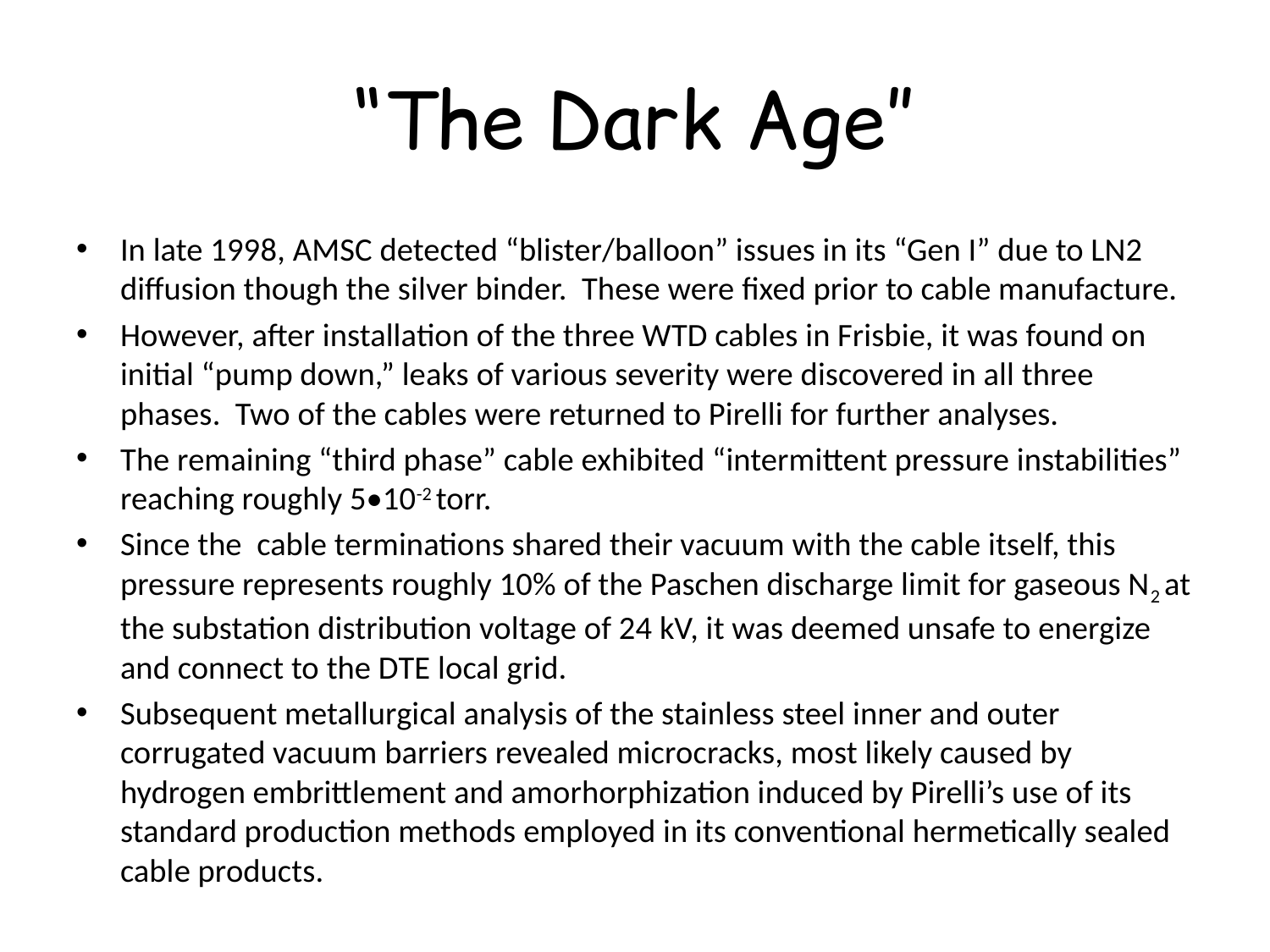

# “The Dark Age”
In late 1998, AMSC detected “blister/balloon” issues in its “Gen I” due to LN2 diffusion though the silver binder.  These were fixed prior to cable manufacture.
However, after installation of the three WTD cables in Frisbie, it was found on initial “pump down,” leaks of various severity were discovered in all three phases.  Two of the cables were returned to Pirelli for further analyses.
The remaining “third phase” cable exhibited “intermittent pressure instabilities” reaching roughly 5•10-2 torr.
Since the  cable terminations shared their vacuum with the cable itself, this pressure represents roughly 10% of the Paschen discharge limit for gaseous N2 at the substation distribution voltage of 24 kV, it was deemed unsafe to energize and connect to the DTE local grid.
Subsequent metallurgical analysis of the stainless steel inner and outer corrugated vacuum barriers revealed microcracks, most likely caused by hydrogen embrittlement and amorhorphization induced by Pirelli’s use of its standard production methods employed in its conventional hermetically sealed cable products.